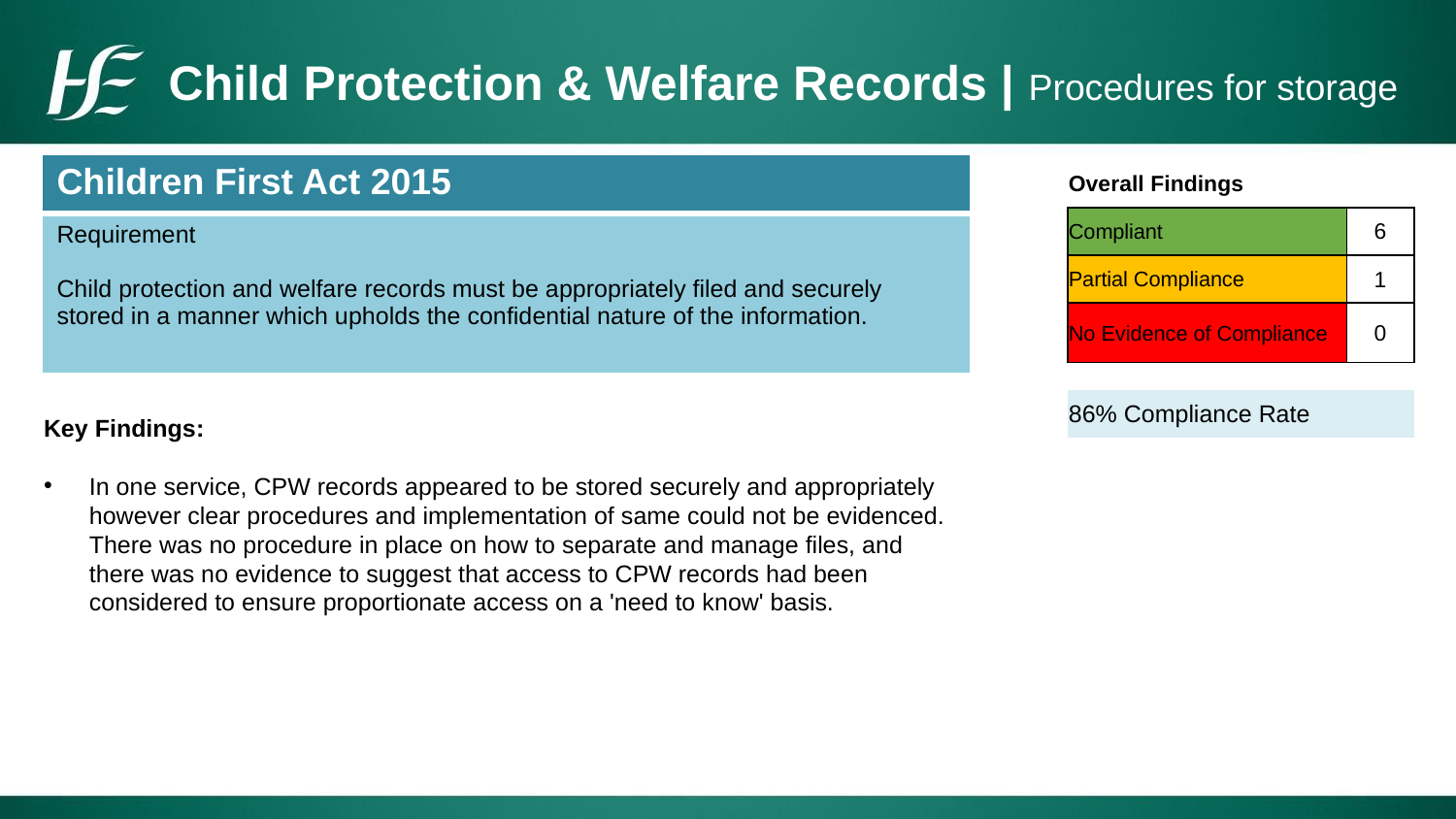

# Child Protection & Welfare Records | Procedures for storage
| Children First Act 2015 |
| --- |
| Requirement Child protection and welfare records must be appropriately filed and securely stored in a manner which upholds the confidential nature of the information. |
| Overall Findings |  |
| --- | --- |
| Compliant | 6 |
| Partial Compliance | 1 |
| No Evidence of Compliance | 0 |
|  |  |
| 86% Compliance Rate |  |
Key Findings:

In one service, CPW records appeared to be stored securely and appropriately however clear procedures and implementation of same could not be evidenced. There was no procedure in place on how to separate and manage files, and there was no evidence to suggest that access to CPW records had been considered to ensure proportionate access on a 'need to know' basis.